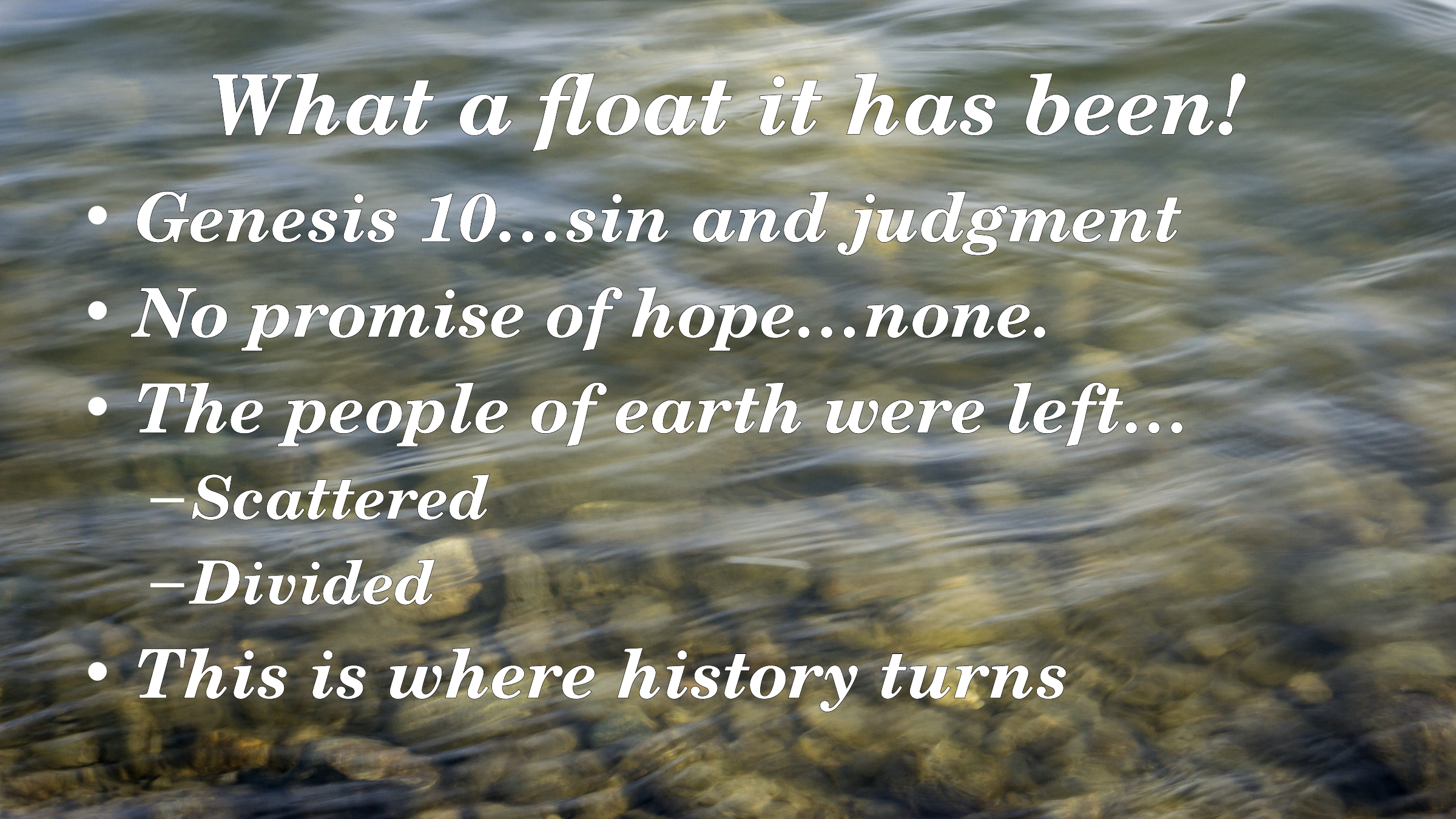

# What a float it has been!
Genesis 10…sin and judgment
No promise of hope…none.
The people of earth were left…
Scattered
Divided
This is where history turns